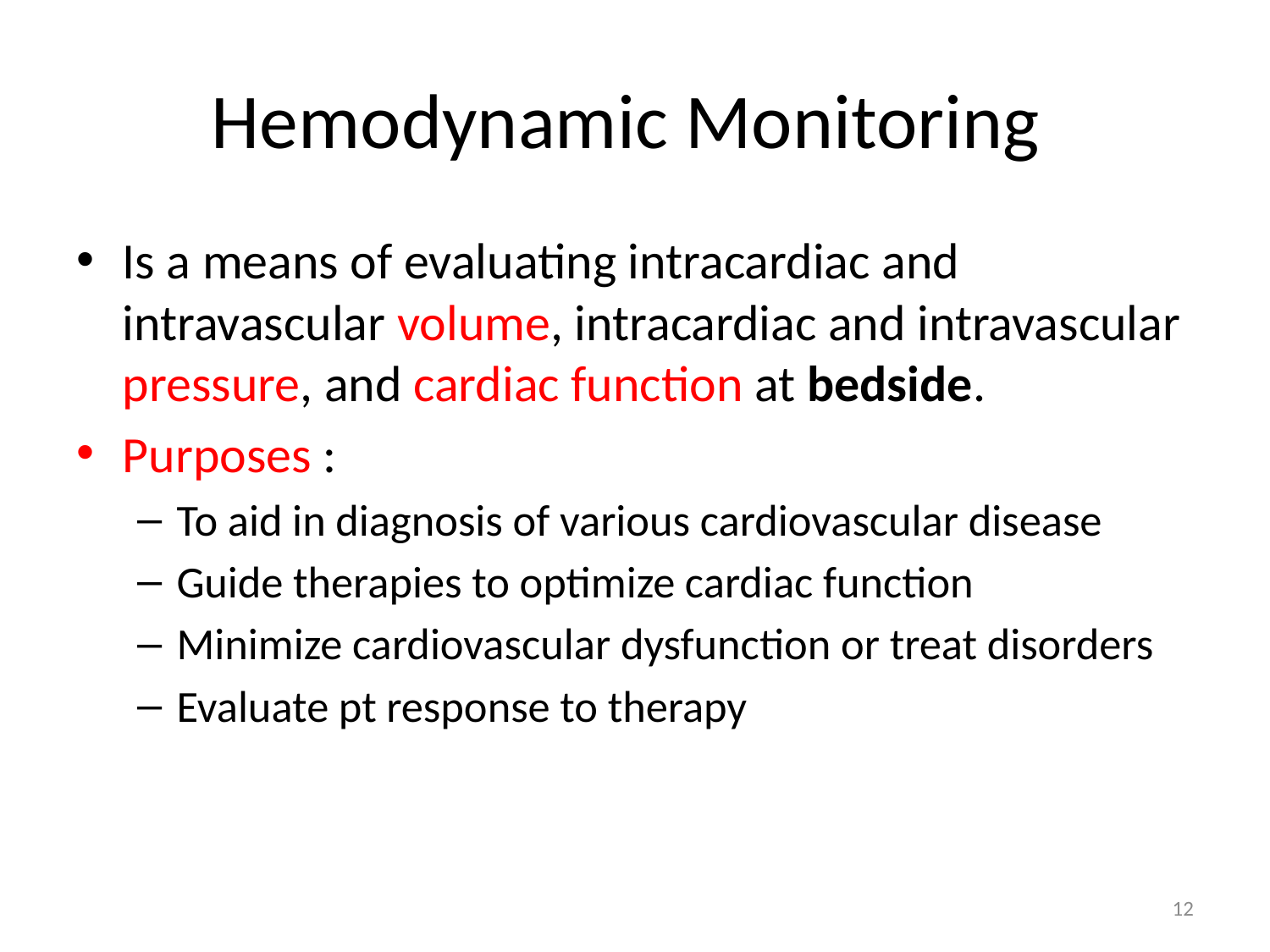

# Hemodynamic Monitoring
Is a means of evaluating intracardiac and intravascular volume, intracardiac and intravascular pressure, and cardiac function at bedside.
Purposes :
To aid in diagnosis of various cardiovascular disease
Guide therapies to optimize cardiac function
Minimize cardiovascular dysfunction or treat disorders
Evaluate pt response to therapy
12